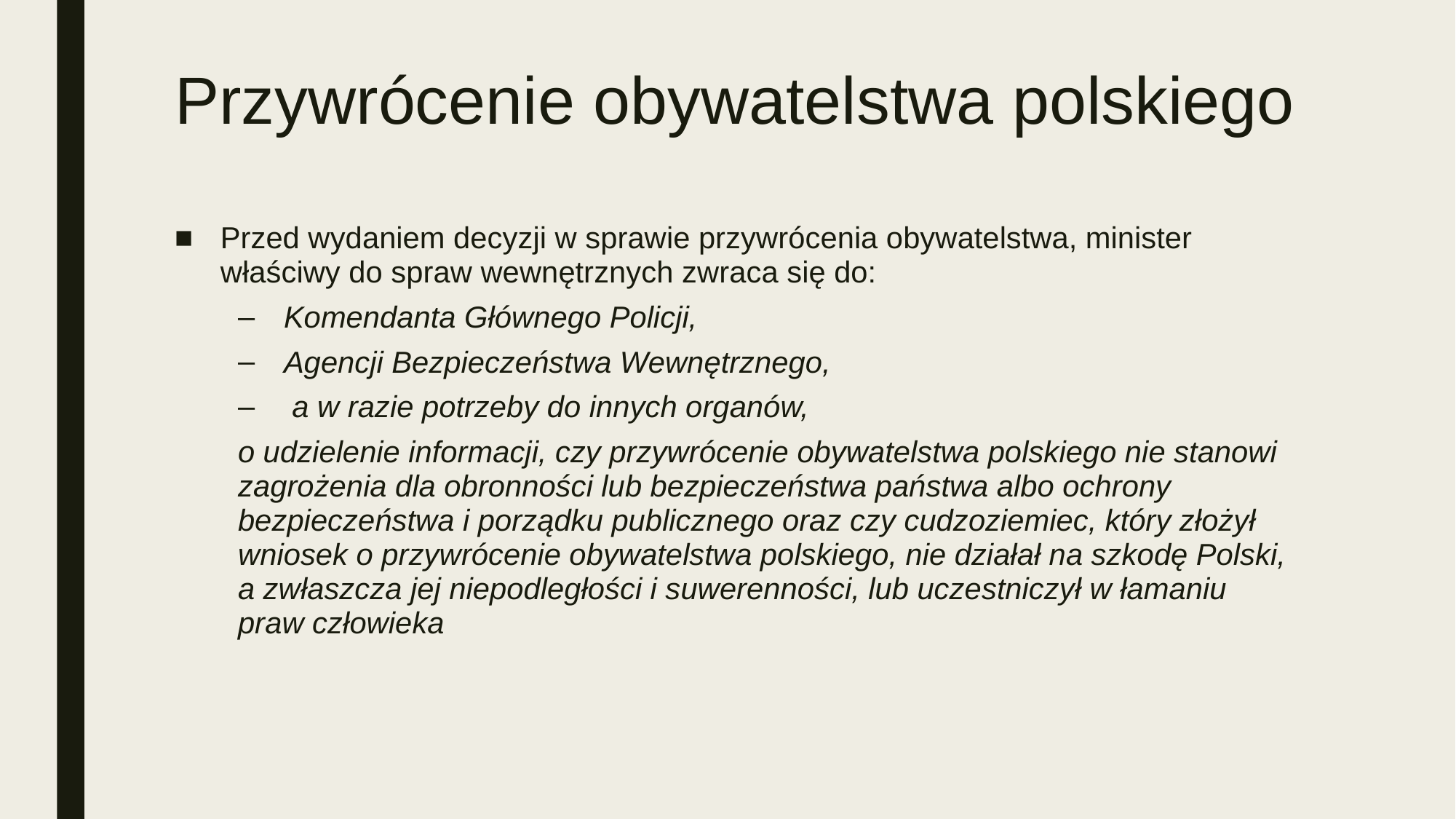

# Przywrócenie obywatelstwa polskiego
Przed wydaniem decyzji w sprawie przywrócenia obywatelstwa, minister właściwy do spraw wewnętrznych zwraca się do:
Komendanta Głównego Policji,
Agencji Bezpieczeństwa Wewnętrznego,
 a w razie potrzeby do innych organów,
o udzielenie informacji, czy przywrócenie obywatelstwa polskiego nie stanowi zagrożenia dla obronności lub bezpieczeństwa państwa albo ochrony bezpieczeństwa i porządku publicznego oraz czy cudzoziemiec, który złożył wniosek o przywrócenie obywatelstwa polskiego, nie działał na szkodę Polski, a zwłaszcza jej niepodległości i suwerenności, lub uczestniczył w łamaniu praw człowieka